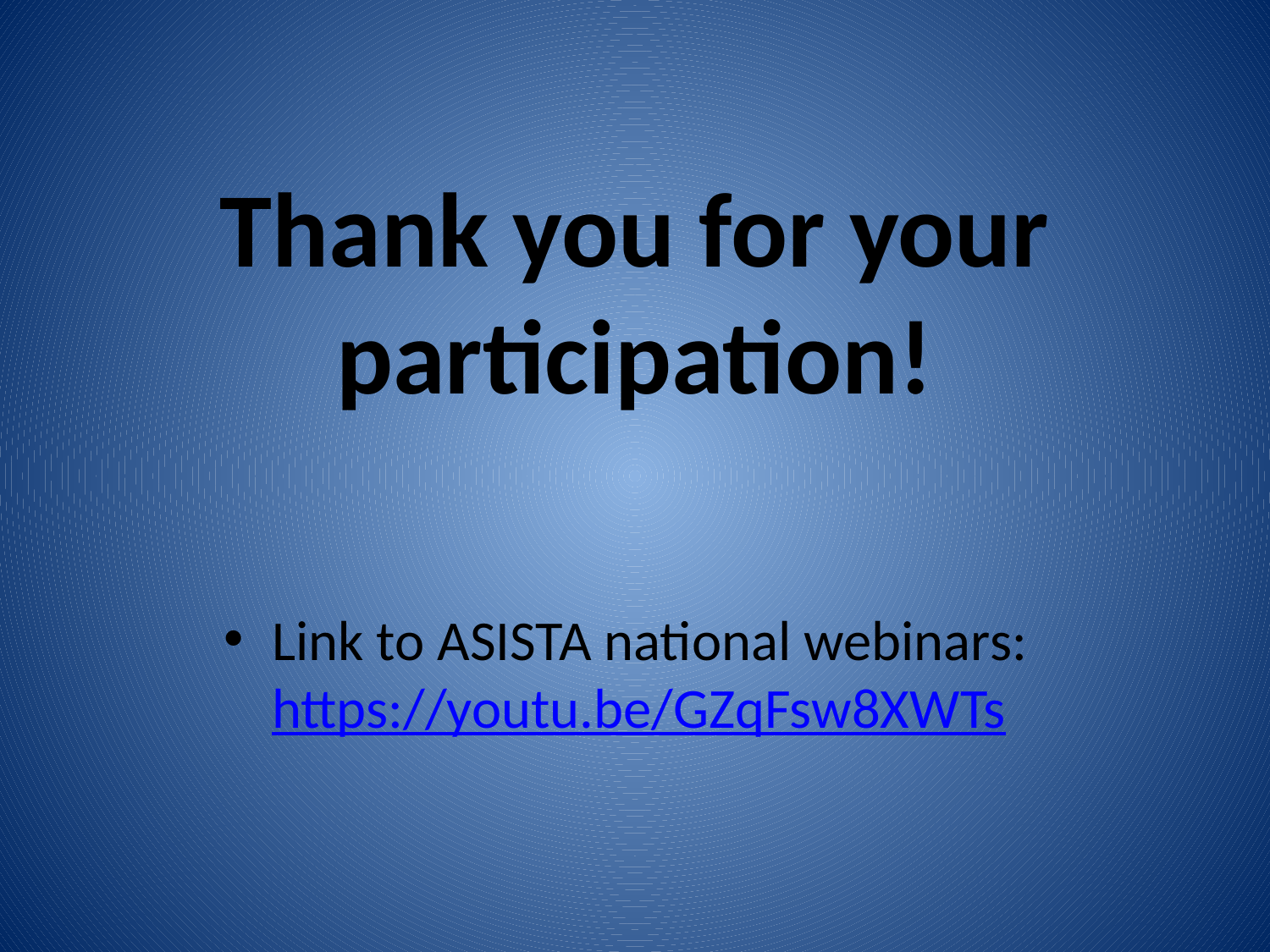

# Thank you for your participation!
Link to ASISTA national webinars: https://youtu.be/GZqFsw8XWTs